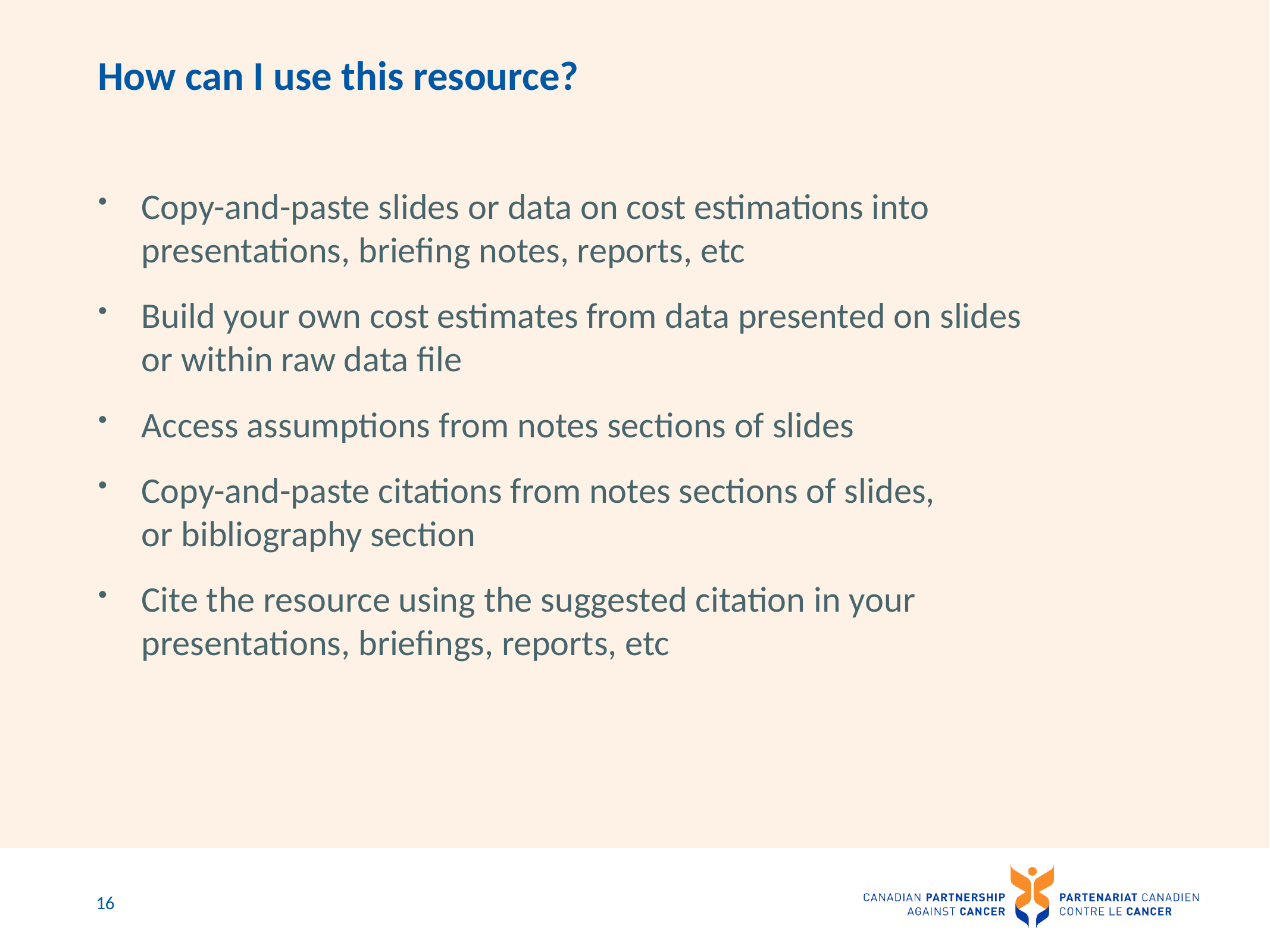

# How can I use this resource?
Copy-and-paste slides or data on cost estimations into presentations, briefing notes, reports, etc
Build your own cost estimates from data presented on slides
or within raw data file
Access assumptions from notes sections of slides
Copy-and-paste citations from notes sections of slides,
or bibliography section
Cite the resource using the suggested citation in your presentations, briefings, reports, etc
16